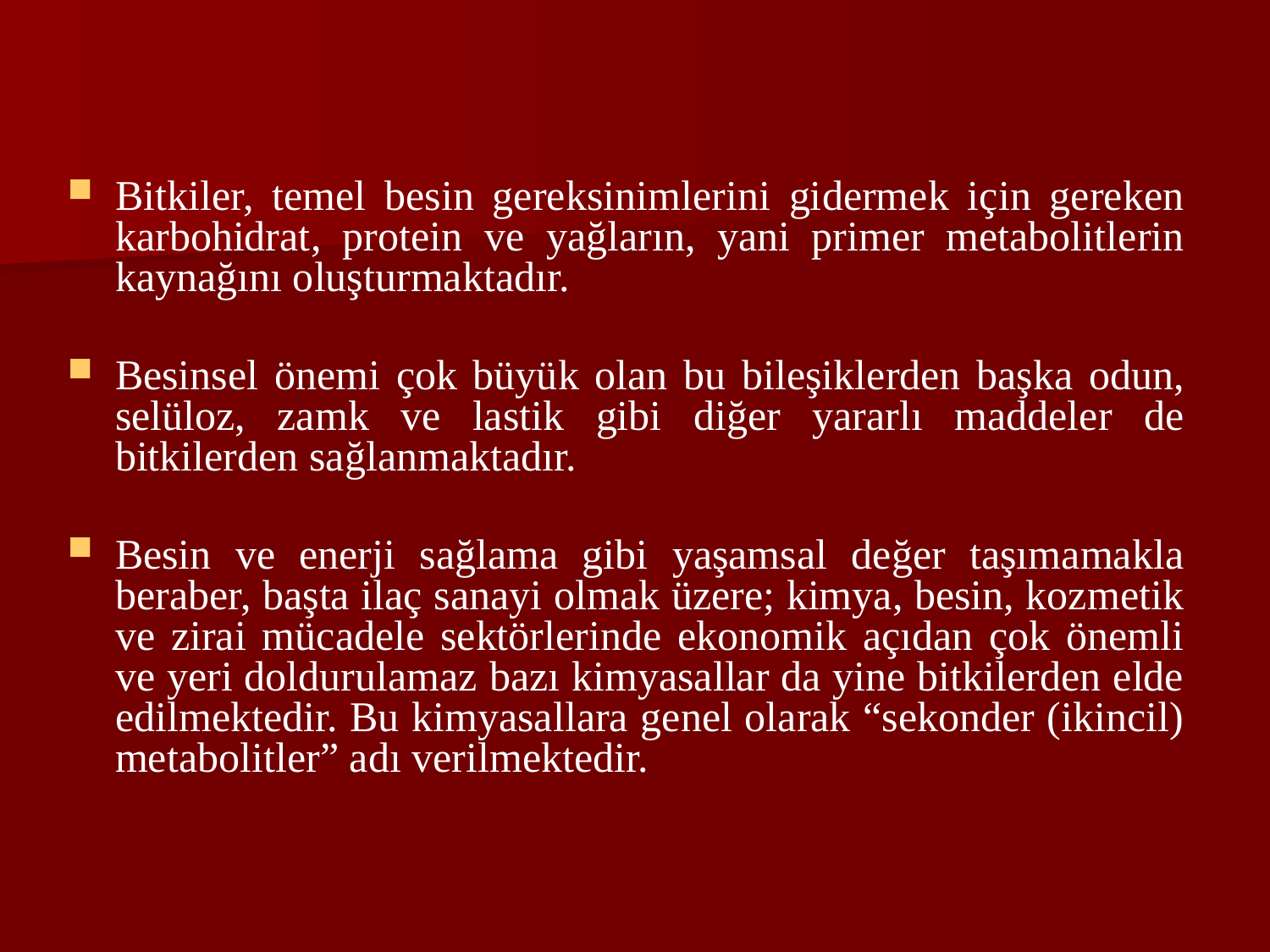

Bitkiler, temel besin gereksinimlerini gidermek için gereken karbohidrat, protein ve yağların, yani primer metabolitlerin kaynağını oluşturmaktadır.

Besinsel önemi çok büyük olan bu bileşiklerden başka odun, selüloz, zamk ve lastik gibi diğer yararlı maddeler de bitkilerden sağlanmaktadır.

Besin ve enerji sağlama gibi yaşamsal değer taşımamakla beraber, başta ilaç sanayi olmak üzere; kimya, besin, kozmetik ve zirai mücadele sektörlerinde ekonomik açıdan çok önemli ve yeri doldurulamaz bazı kimyasallar da yine bitkilerden elde edilmektedir. Bu kimyasallara genel olarak “sekonder (ikincil) metabolitler” adı verilmektedir.